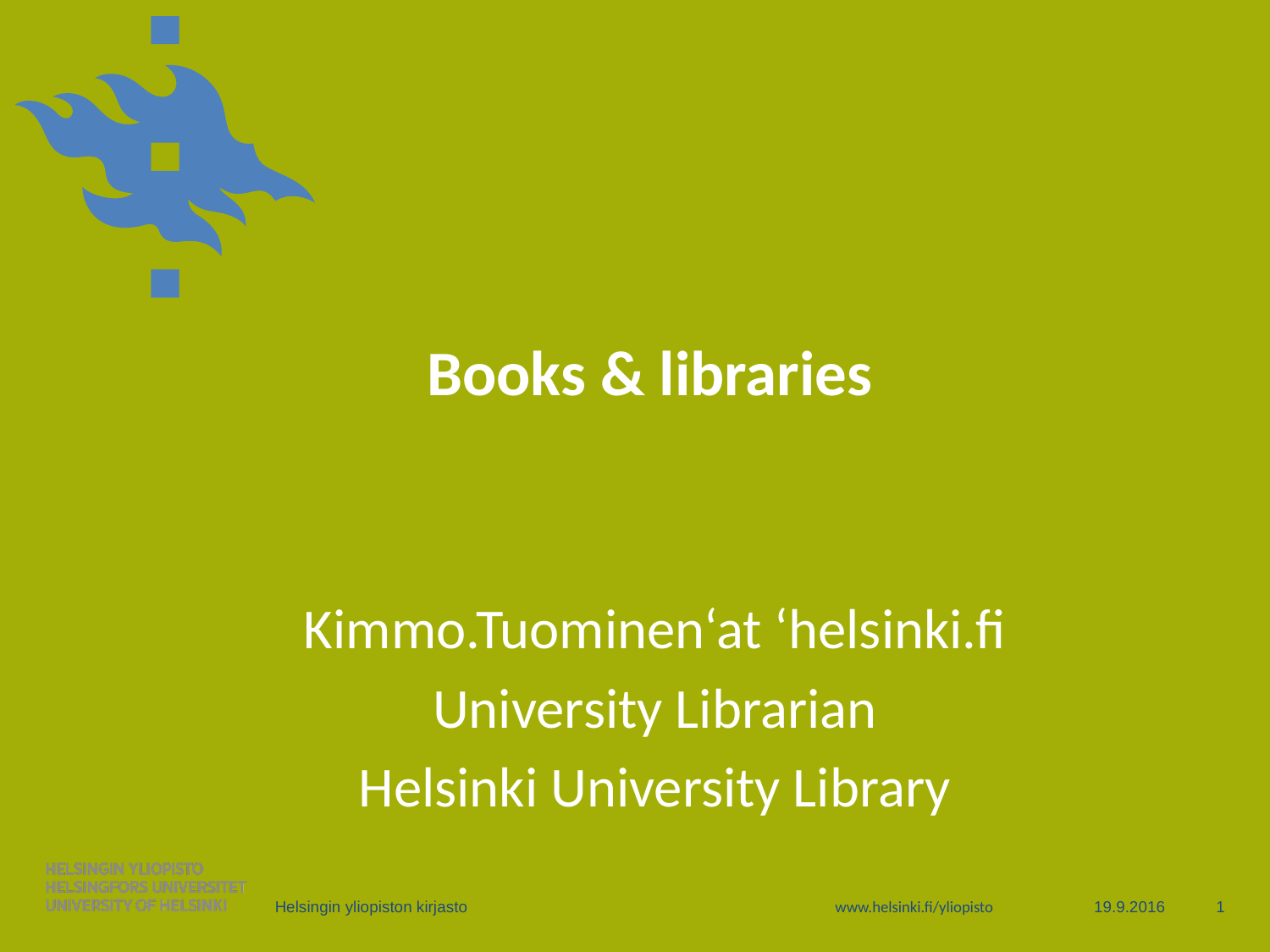

# Books & libraries
Kimmo.Tuominen‘at ‘helsinki.fi
University Librarian
Helsinki University Library
Helsingin yliopiston kirjasto
19.9.2016
1